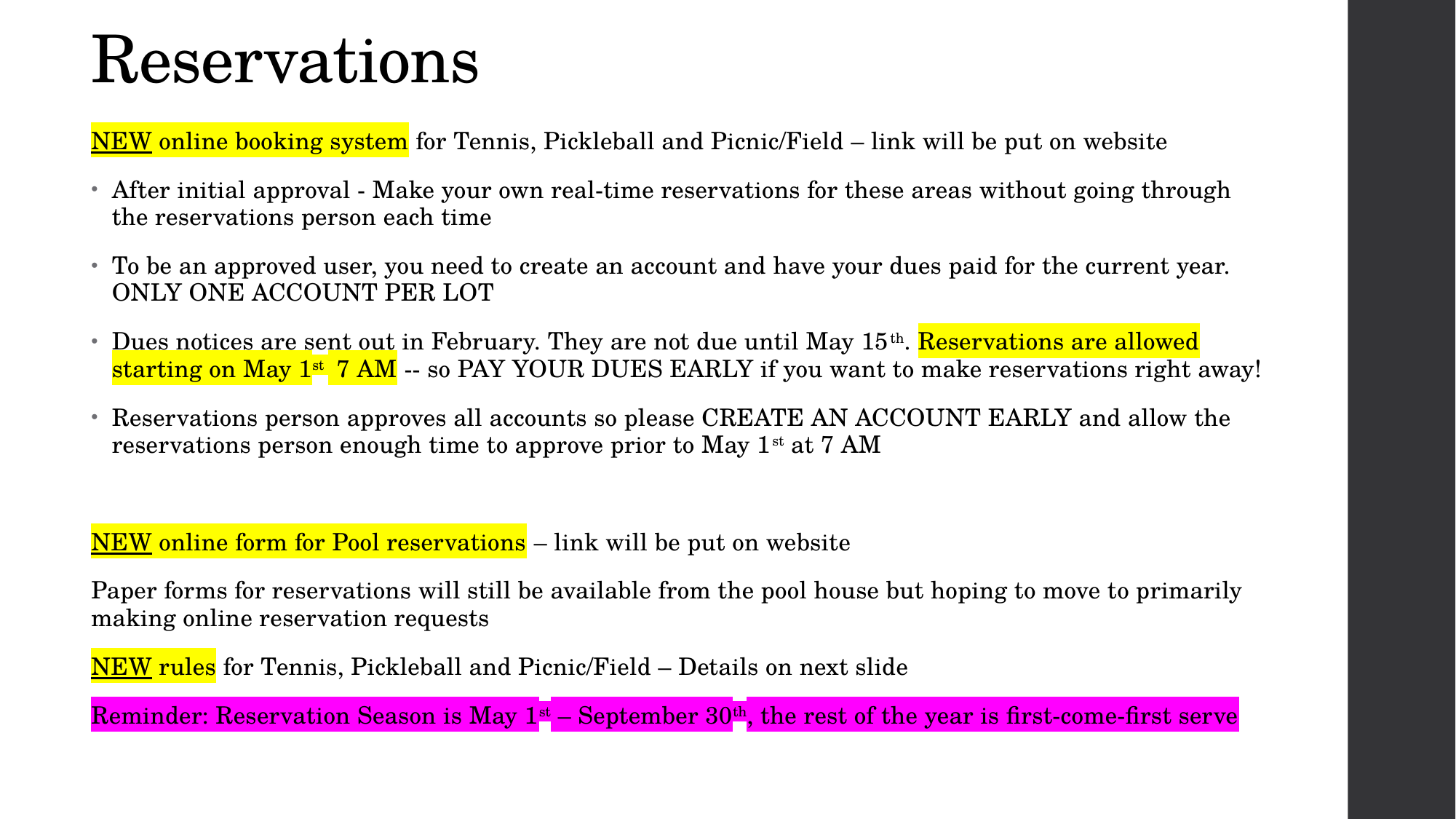

# Reservations
NEW online booking system for Tennis, Pickleball and Picnic/Field – link will be put on website
After initial approval - Make your own real-time reservations for these areas without going through the reservations person each time
To be an approved user, you need to create an account and have your dues paid for the current year. ONLY ONE ACCOUNT PER LOT
Dues notices are sent out in February. They are not due until May 15th. Reservations are allowed starting on May 1st  7 AM -- so PAY YOUR DUES EARLY if you want to make reservations right away!
Reservations person approves all accounts so please CREATE AN ACCOUNT EARLY and allow the reservations person enough time to approve prior to May 1st at 7 AM

NEW online form for Pool reservations – link will be put on website
Paper forms for reservations will still be available from the pool house but hoping to move to primarily making online reservation requests
NEW rules for Tennis, Pickleball and Picnic/Field – Details on next slide
Reminder: Reservation Season is May 1st – September 30th, the rest of the year is first-come-first serve